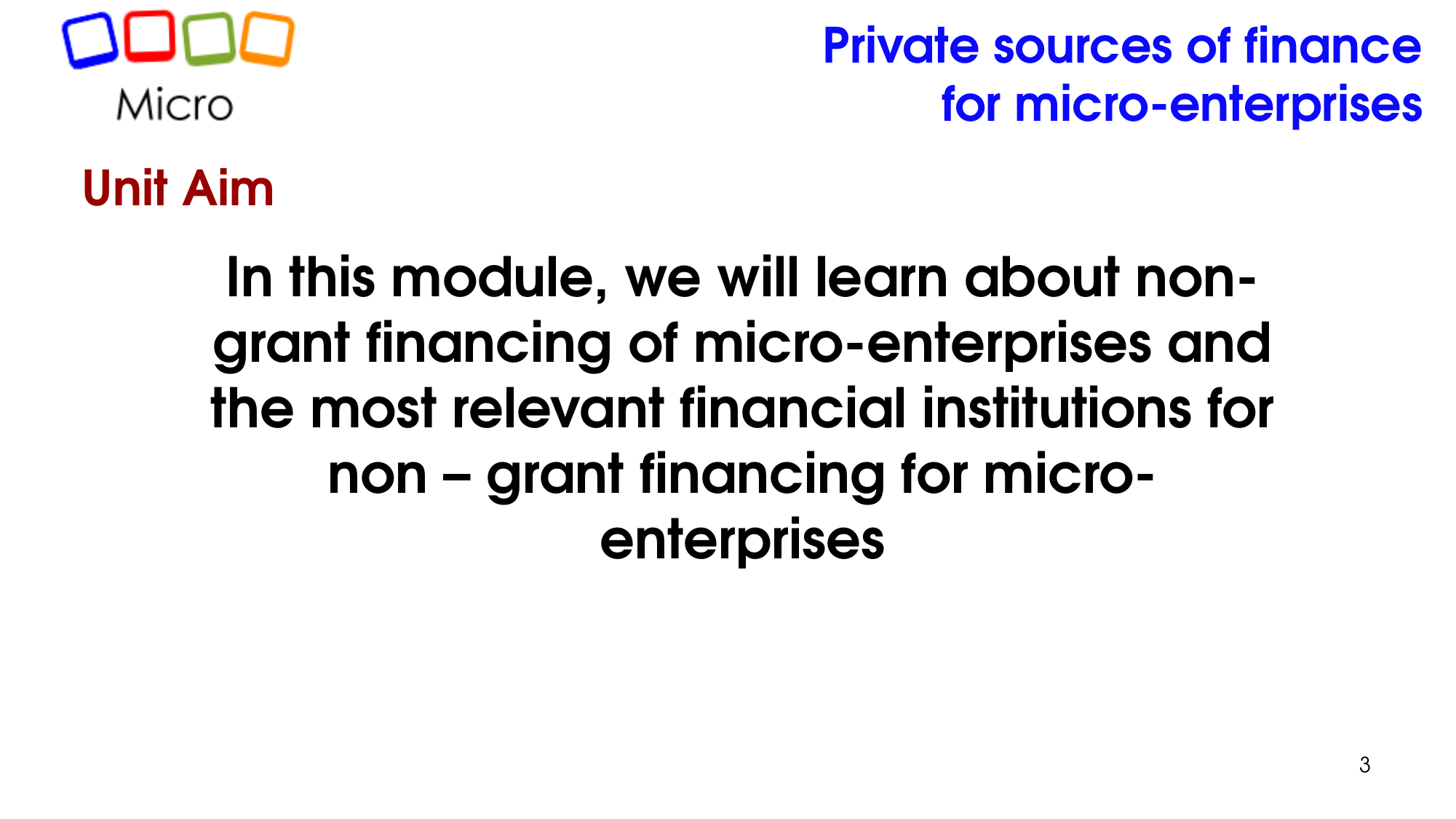

Private sources of finance
 for micro-enterprises
Unit Aim

In this module, we will learn about non-grant financing of micro-enterprises and the most relevant financial institutions for non – grant financing for micro-enterprises
3